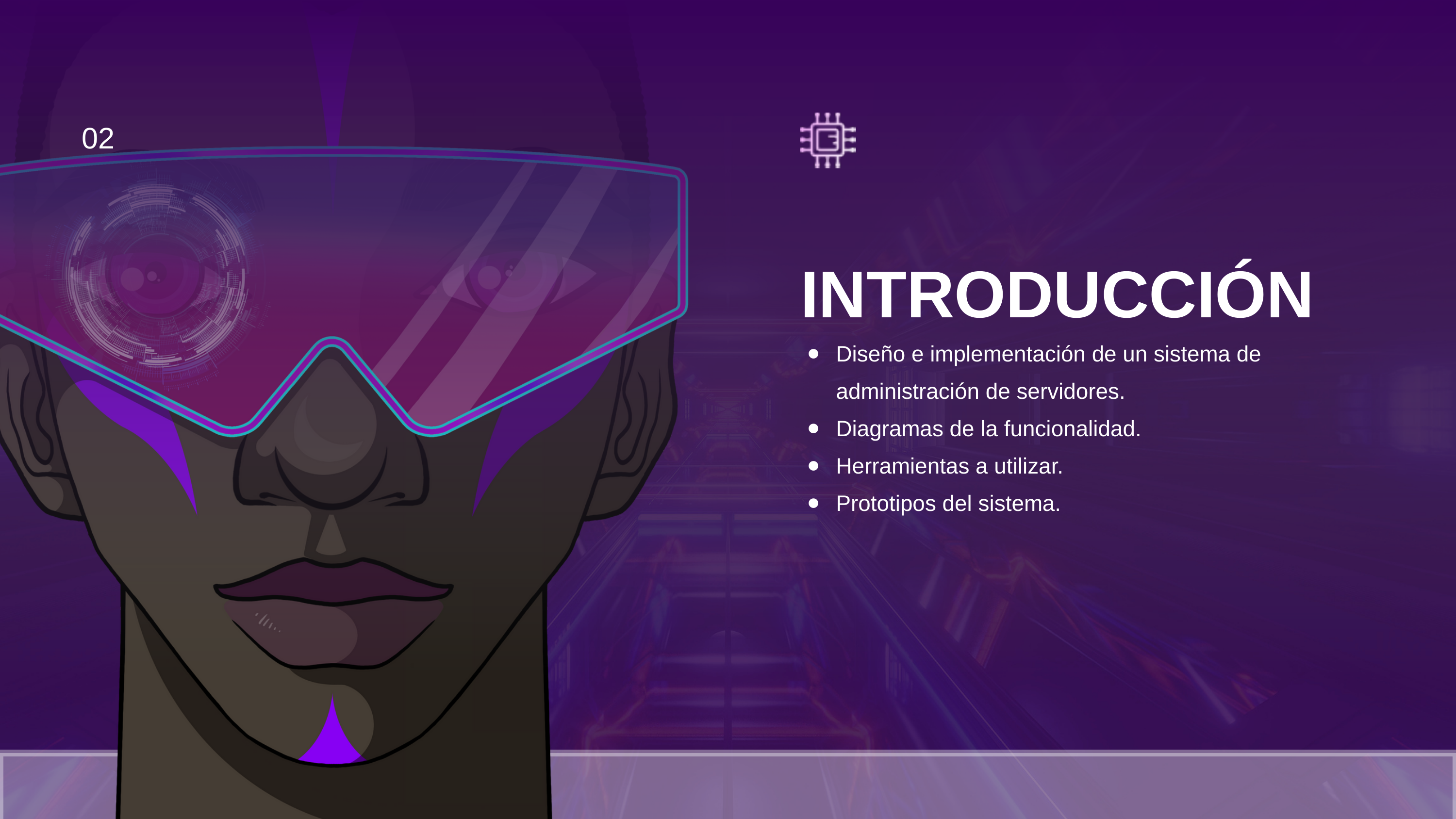

02

INTRODUCCIÓN
Diseño e implementación de un sistema de administración de servidores.
Diagramas de la funcionalidad.
Herramientas a utilizar.
Prototipos del sistema.